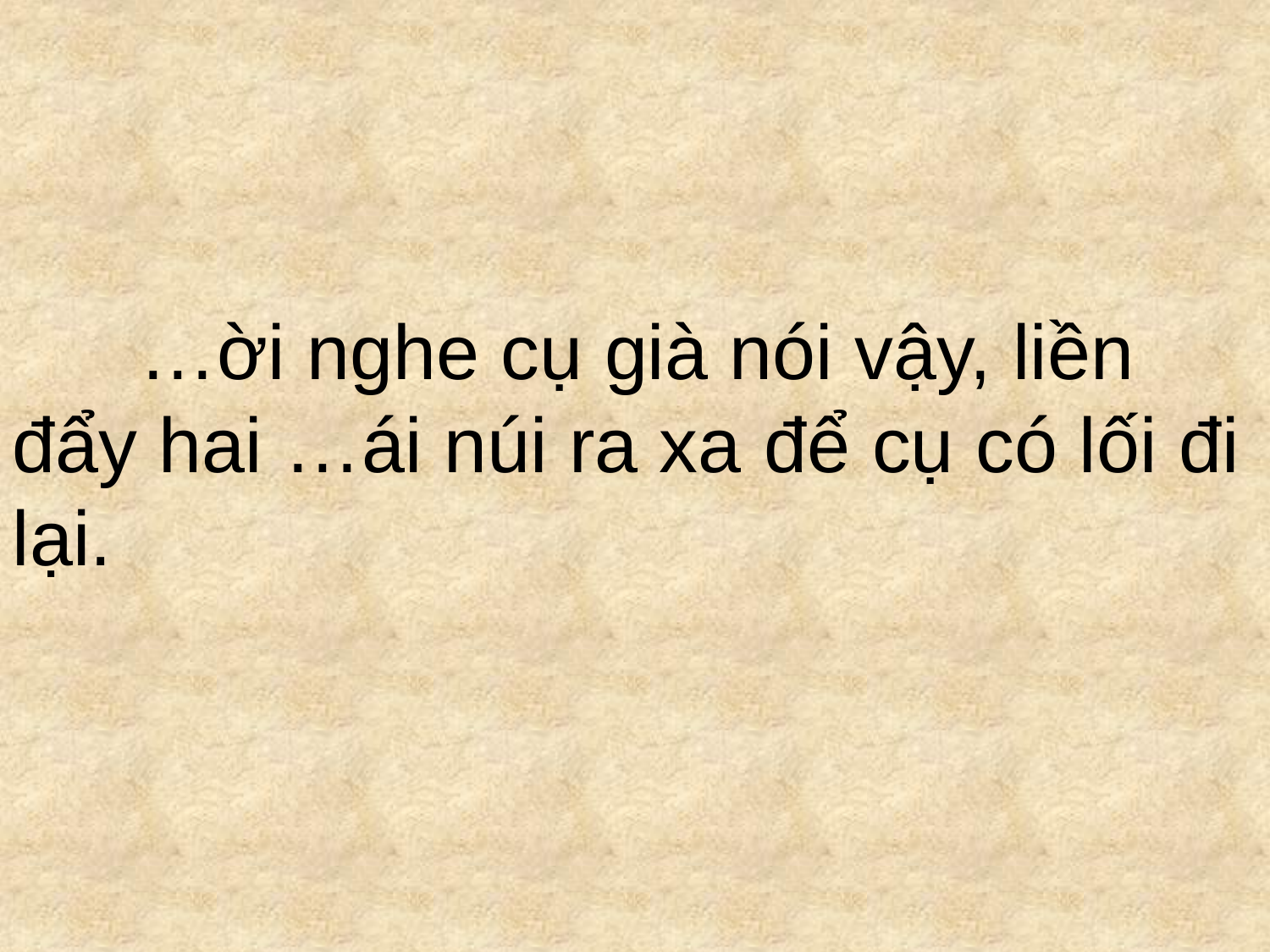

…ời nghe cụ già nói vậy, liền đẩy hai …ái núi ra xa để cụ có lối đi lại.